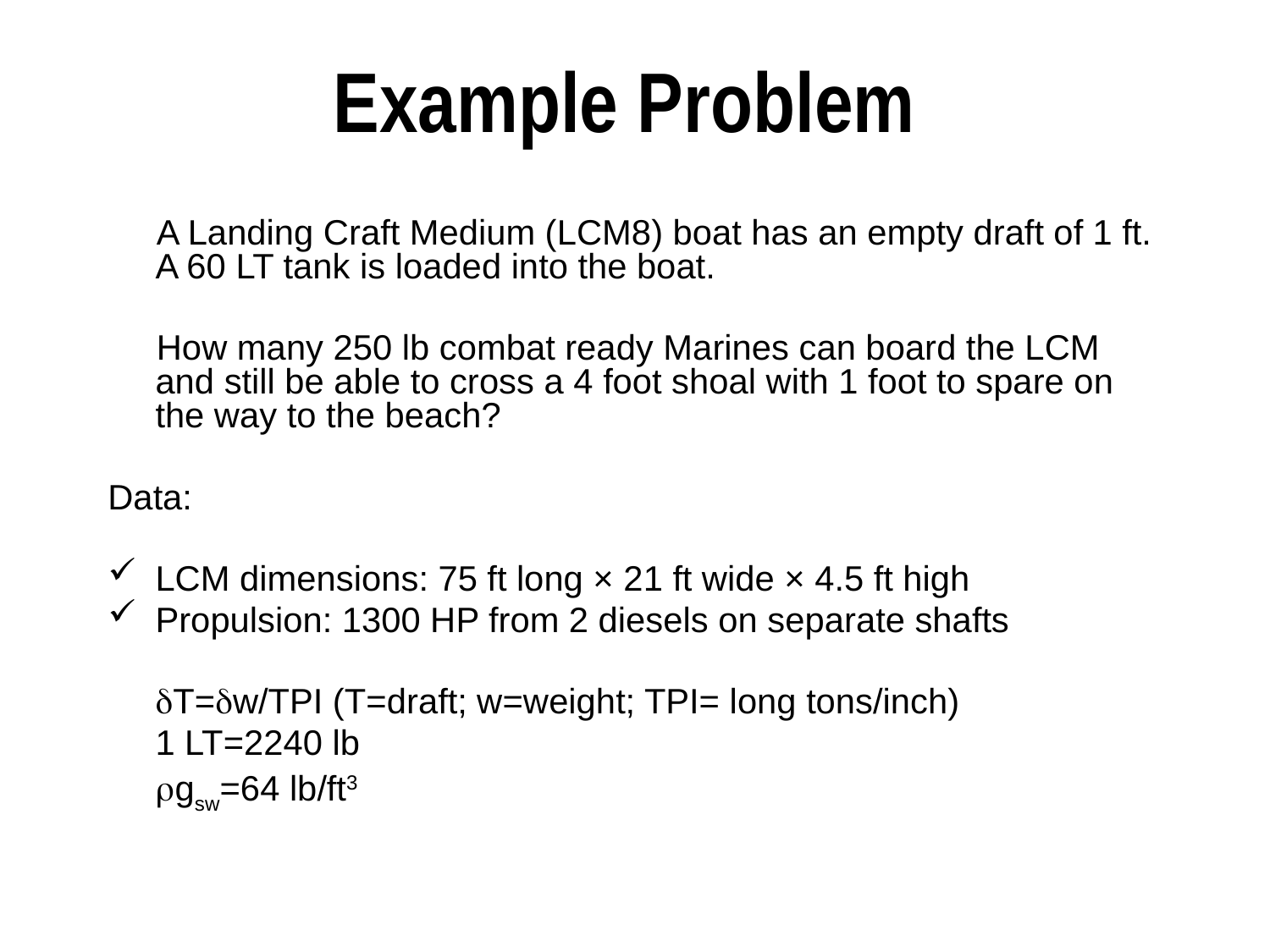

# Example Problem
     A Landing Craft Medium (LCM8) boat has an empty draft of 1 ft. A 60 LT tank is loaded into the boat.

     How many 250 lb combat ready Marines can board the LCM and still be able to cross a 4 foot shoal with 1 foot to spare on the way to the beach?

Data:

LCM dimensions: 75 ft long × 21 ft wide × 4.5 ft high
Propulsion: 1300 HP from 2 diesels on separate shafts

	δT=δw/TPI (T=draft; w=weight; TPI= long tons/inch)
	1 LT=2240 lb
	ρgsw=64 lb/ft3